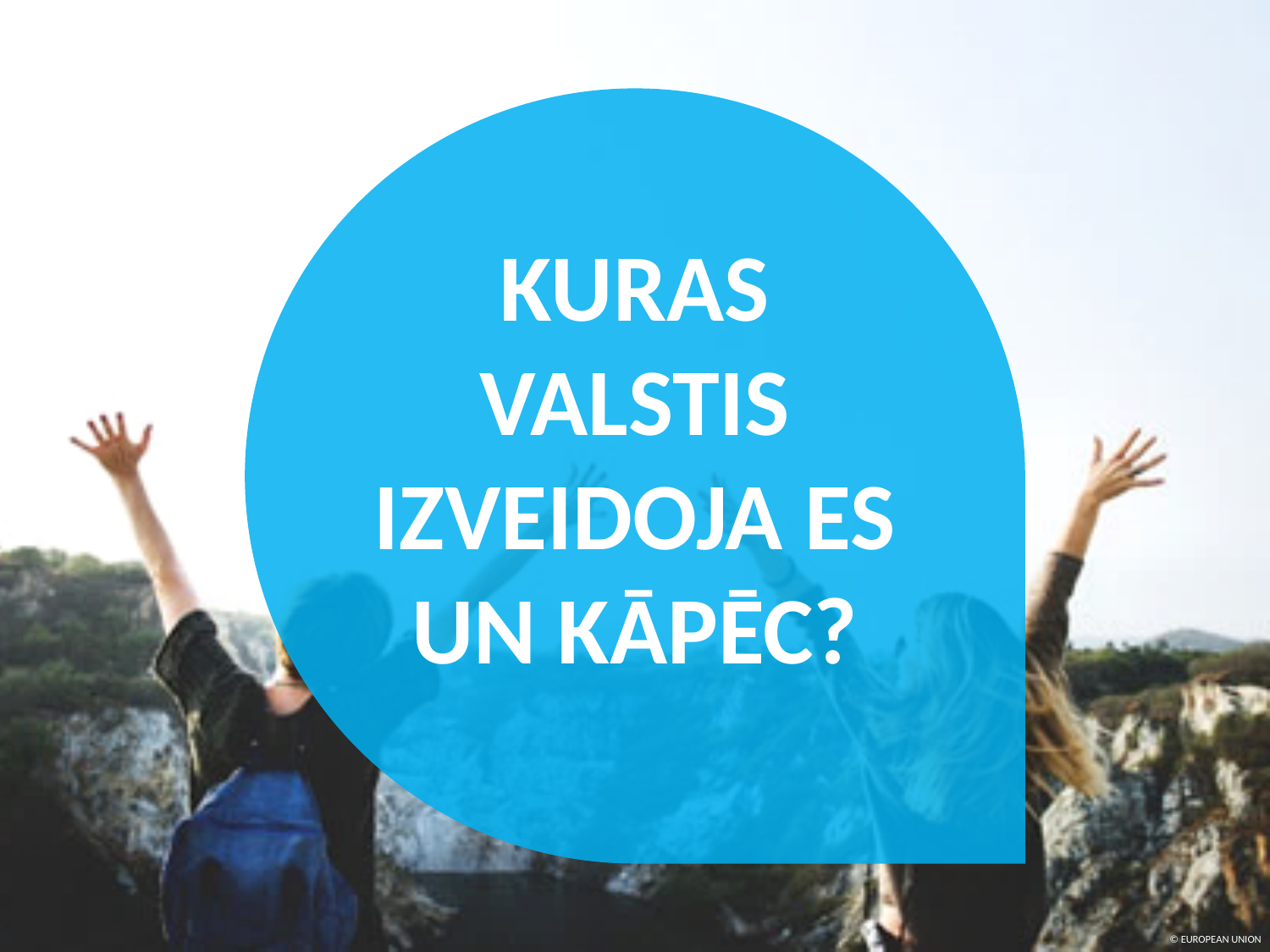

KURAS VALSTIS IZVEIDOJA ES UN KĀPĒC?
© EUROPEAN UNION